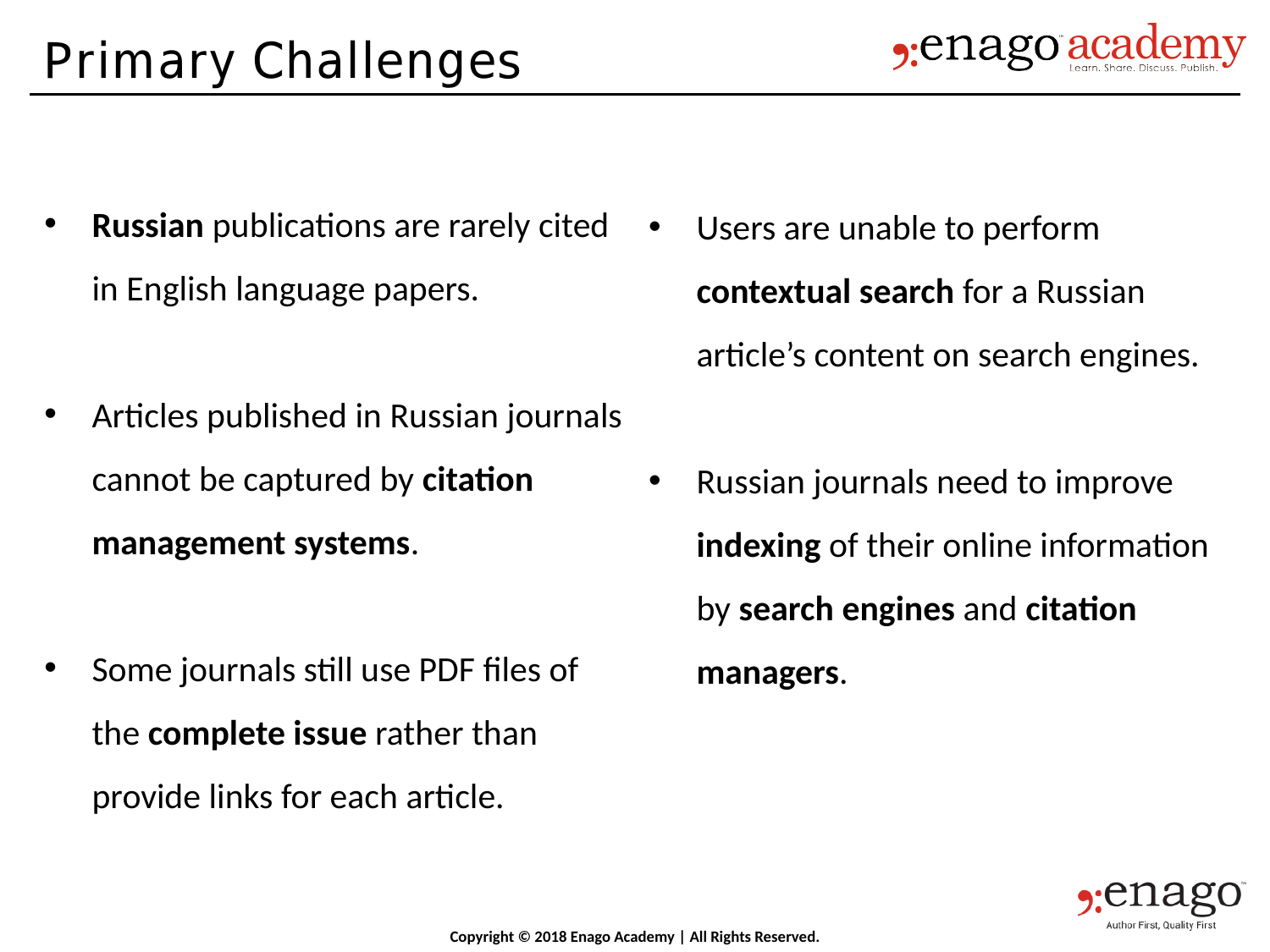

Primary Challenges
Russian publications are rarely cited in English language papers.

Articles published in Russian journals cannot be captured by citation management systems.

Some journals still use PDF files of the complete issue rather than provide links for each article.
Users are unable to perform contextual search for a Russian article’s content on search engines.

Russian journals need to improve indexing of their online information by search engines and citation managers.
Copyright © 2018 Enago Academy | All Rights Reserved.